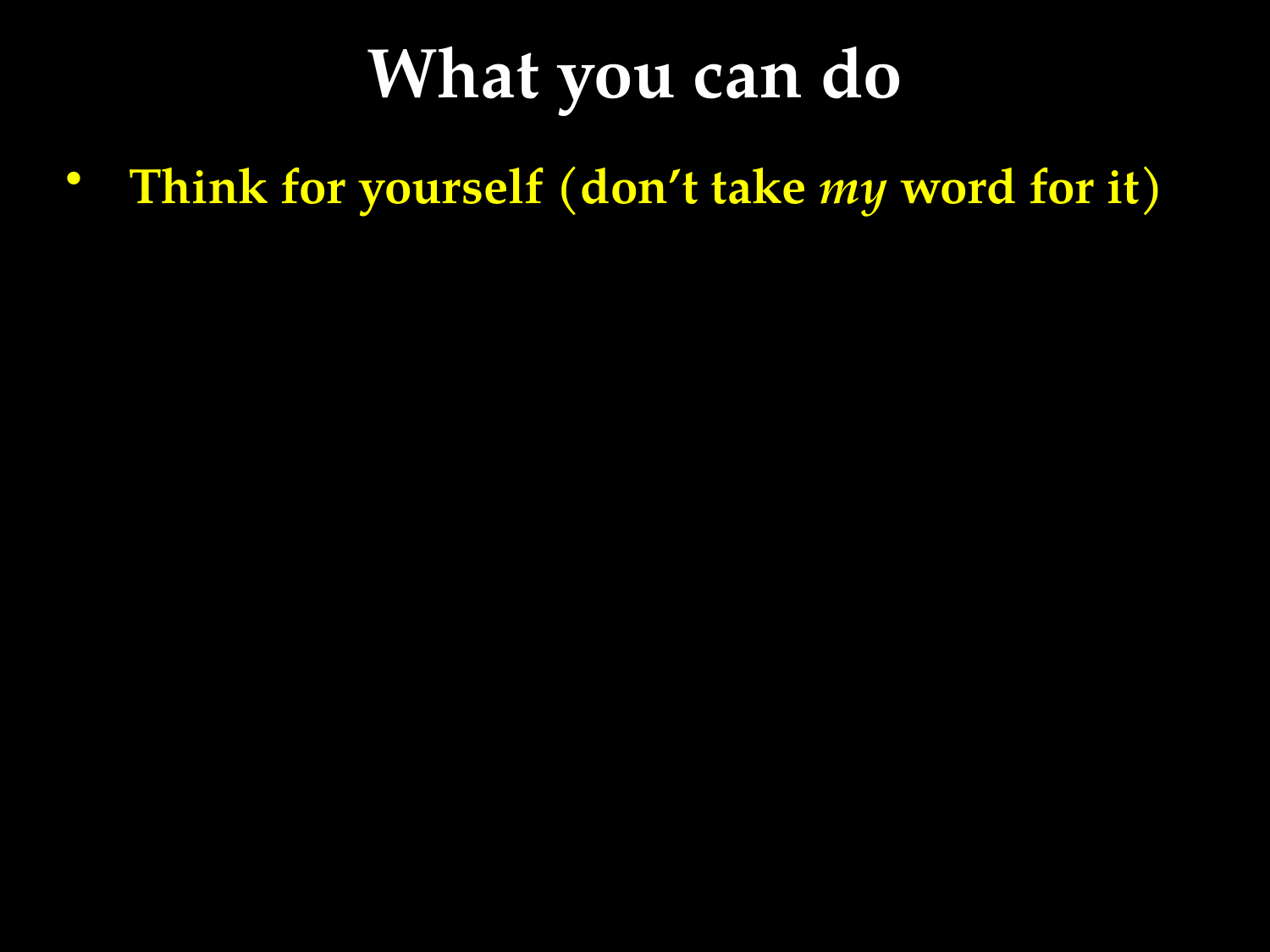

What you can do
Think for yourself (don’t take my word for it)